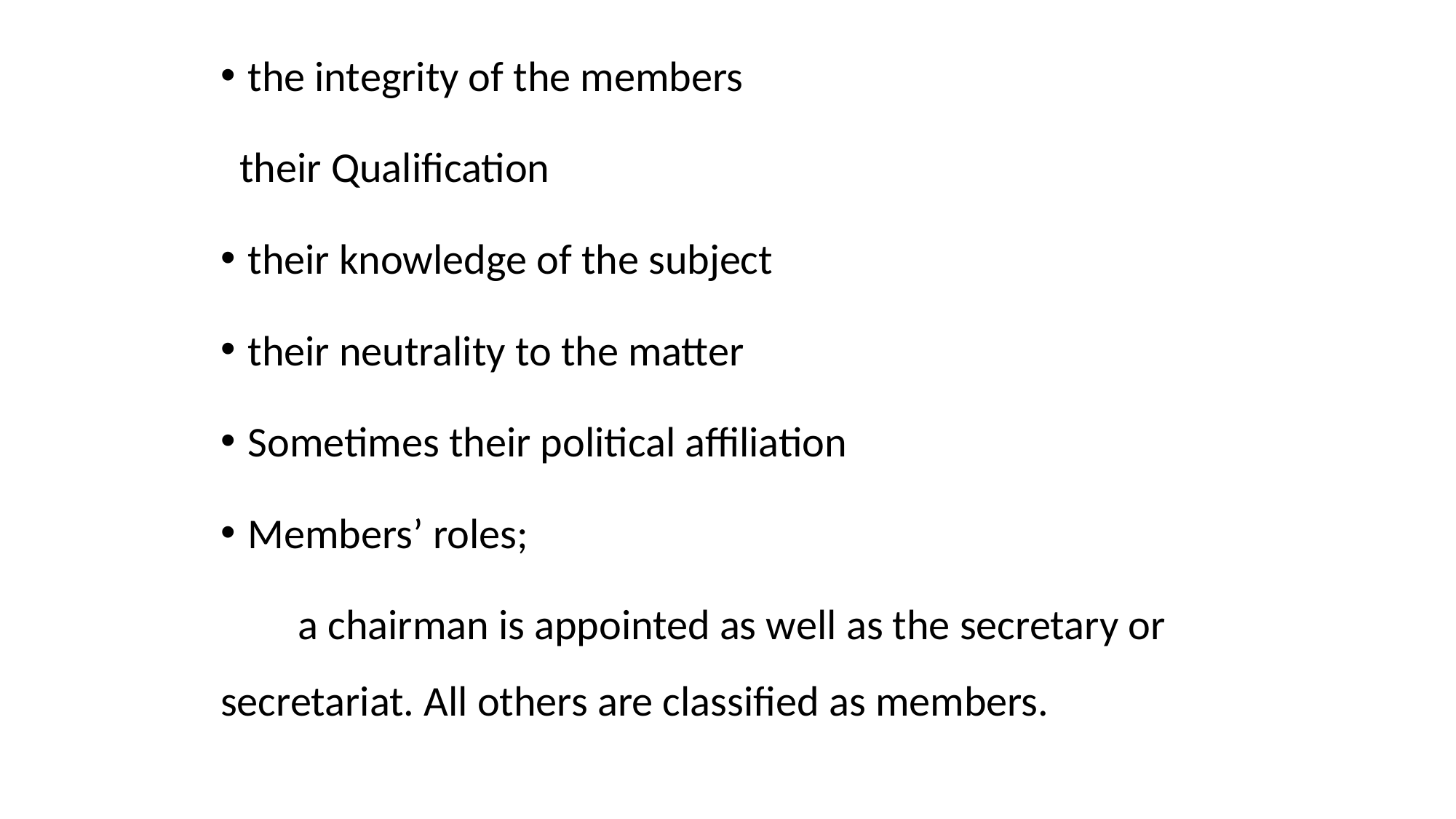

the integrity of the members
  their Qualification
their knowledge of the subject
their neutrality to the matter
Sometimes their political affiliation
Members’ roles;
        a chairman is appointed as well as the secretary or secretariat. All others are classified as members.